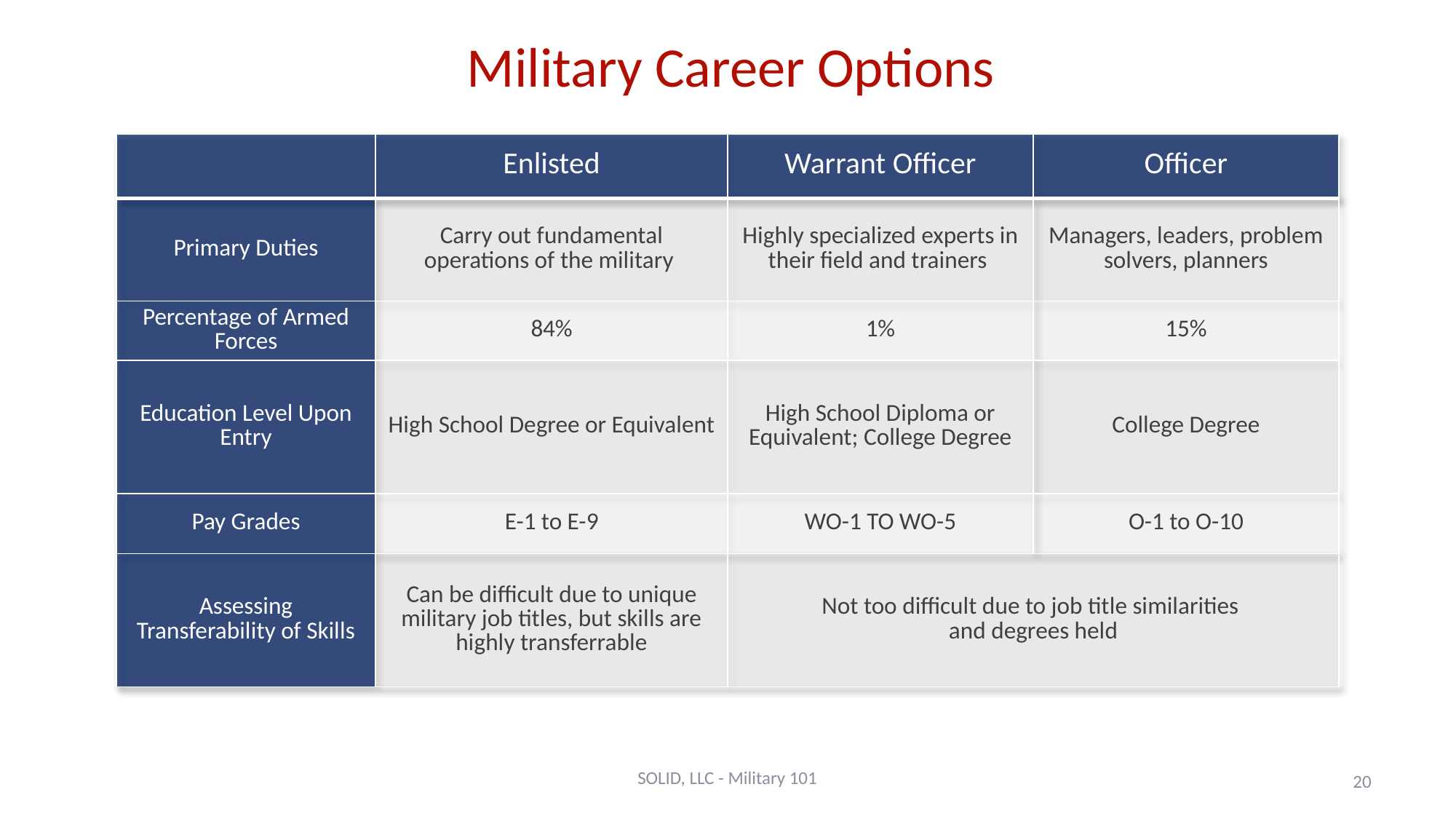

# Military Career Options
|  | Enlisted | Warrant Officer | Officer |
| --- | --- | --- | --- |
| Primary Duties | Carry out fundamental operations of the military | Highly specialized experts in their field and trainers | Managers, leaders, problem solvers, planners |
| Percentage of Armed Forces | 84% | 1% | 15% |
| Education Level Upon Entry | High School Degree or Equivalent | High School Diploma or Equivalent; College Degree | College Degree |
| Pay Grades | E-1 to E-9 | WO-1 TO WO-5 | O-1 to O-10 |
| Assessing Transferability of Skills | Can be difficult due to unique military job titles, but skills are highly transferrable | Not too difficult due to job title similarities and degrees held |  |
SOLID, LLC - Military 101
20